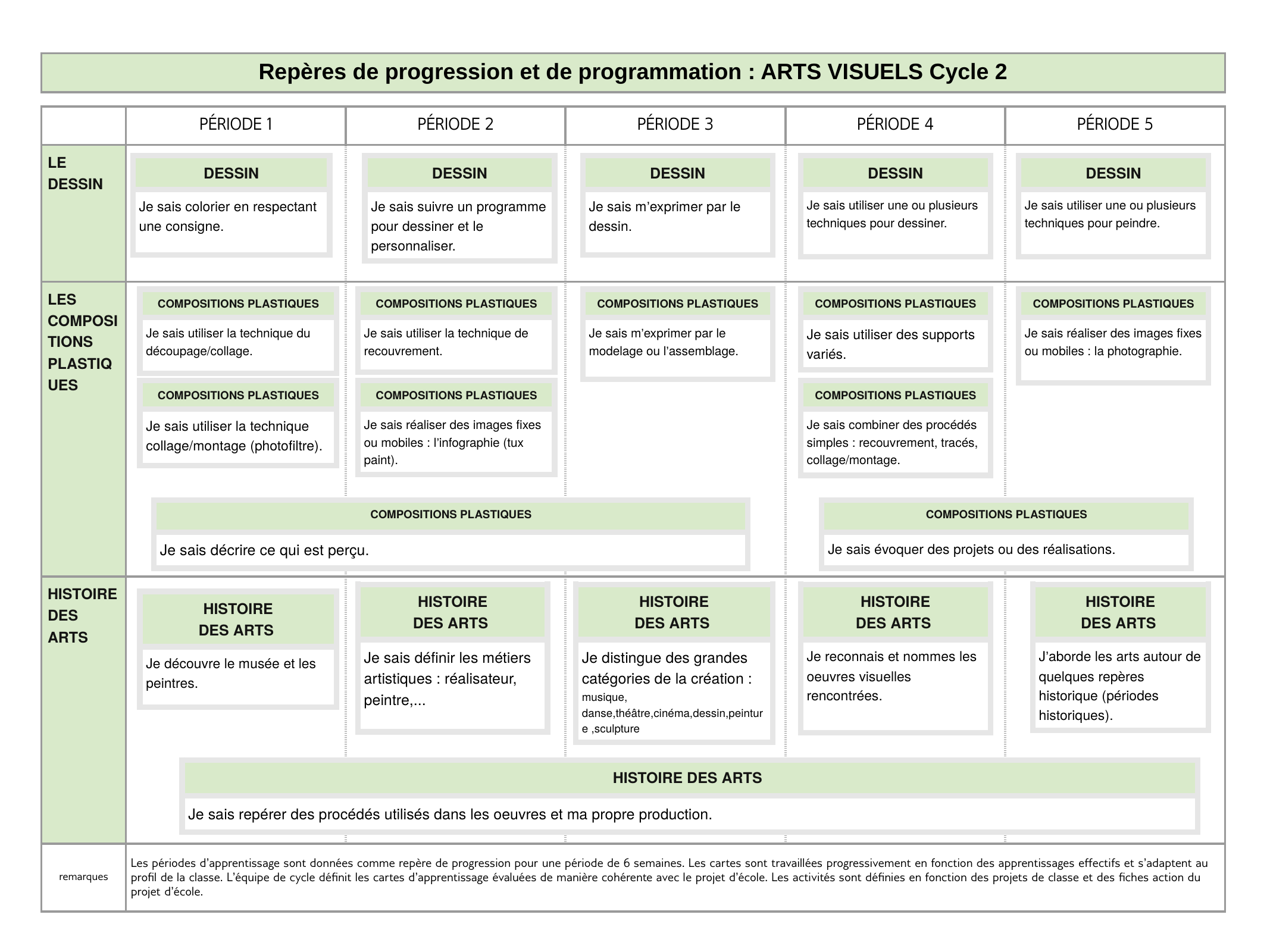

| Repères de progression et de programmation : ARTS VISUELS Cycle 2 |
| --- |
|  | PÉRIODE 1 | PÉRIODE 2 | PÉRIODE 3 | PÉRIODE 4 | PÉRIODE 5 |
| --- | --- | --- | --- | --- | --- |
| LE DESSIN |  |  |  |  |  |
| LES COMPOSITIONS PLASTIQUES |  |  |  |  |  |
| HISTOIRE DES ARTS |  |  |  |  |  |
| remarques | Les périodes d’apprentissage sont données comme repère de progression pour une période de 6 semaines. Les cartes sont travaillées progressivement en fonction des apprentissages effectifs et s’adaptent au profil de la classe. L’équipe de cycle définit les cartes d’apprentissage évaluées de manière cohérente avec le projet d’école. Les activités sont définies en fonction des projets de classe et des fiches action du projet d’école. |  |  |  |  |
| DESSIN |
| --- |
| Je sais colorier en respectant une consigne. |
| DESSIN |
| --- |
| Je sais m’exprimer par le dessin. |
| DESSIN |
| --- |
| Je sais utiliser une ou plusieurs techniques pour dessiner. |
| DESSIN |
| --- |
| Je sais utiliser une ou plusieurs techniques pour peindre. |
| DESSIN |
| --- |
| Je sais suivre un programme pour dessiner et le personnaliser. |
| COMPOSITIONS PLASTIQUES |
| --- |
| Je sais utiliser la technique du découpage/collage. |
| COMPOSITIONS PLASTIQUES |
| --- |
| Je sais utiliser la technique de recouvrement. |
| COMPOSITIONS PLASTIQUES |
| --- |
| Je sais m’exprimer par le modelage ou l’assemblage. |
| COMPOSITIONS PLASTIQUES |
| --- |
| Je sais utiliser des supports variés. |
| COMPOSITIONS PLASTIQUES |
| --- |
| Je sais réaliser des images fixes ou mobiles : la photographie. |
| COMPOSITIONS PLASTIQUES |
| --- |
| Je sais utiliser la technique collage/montage (photofiltre). |
| COMPOSITIONS PLASTIQUES |
| --- |
| Je sais réaliser des images fixes ou mobiles : l’infographie (tux paint). |
| COMPOSITIONS PLASTIQUES |
| --- |
| Je sais combiner des procédés simples : recouvrement, tracés, collage/montage. |
| COMPOSITIONS PLASTIQUES |
| --- |
| Je sais décrire ce qui est perçu. |
| COMPOSITIONS PLASTIQUES |
| --- |
| Je sais évoquer des projets ou des réalisations. |
| HISTOIRE DES ARTS |
| --- |
| Je sais définir les métiers artistiques : réalisateur, peintre,... |
| HISTOIRE DES ARTS |
| --- |
| Je distingue des grandes catégories de la création : musique, danse,théâtre,cinéma,dessin,peinture ,sculpture |
| HISTOIRE DES ARTS |
| --- |
| Je reconnais et nommes les oeuvres visuelles rencontrées. |
| HISTOIRE DES ARTS |
| --- |
| J’aborde les arts autour de quelques repères historique (périodes historiques). |
| HISTOIRE DES ARTS |
| --- |
| Je découvre le musée et les peintres. |
| HISTOIRE DES ARTS |
| --- |
| Je sais repérer des procédés utilisés dans les oeuvres et ma propre production. |